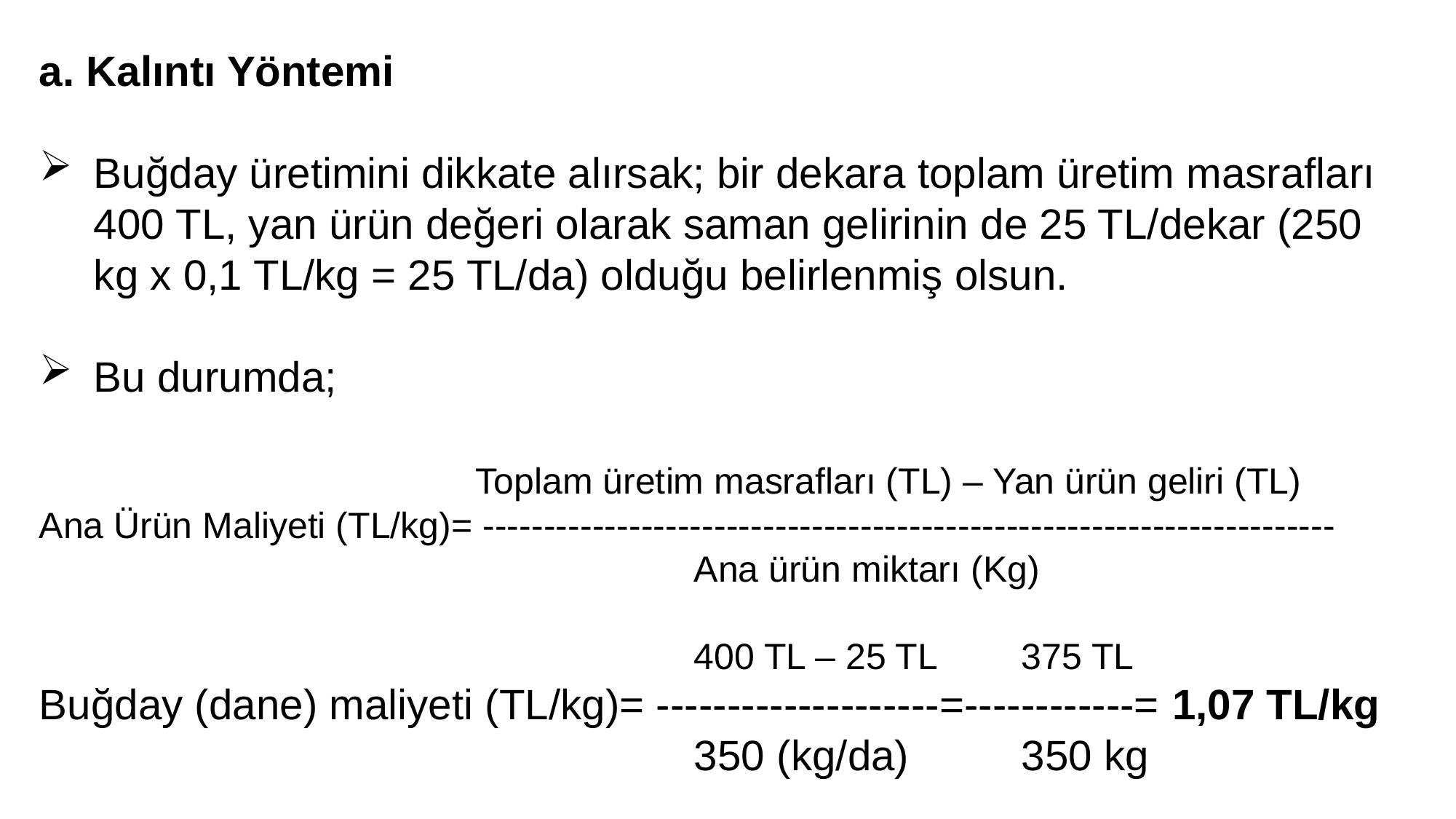

a. Kalıntı Yöntemi

Buğday üretimini dikkate alırsak; bir dekara toplam üretim masrafları 400 TL, yan ürün değeri olarak saman gelirinin de 25 TL/dekar (250 kg x 0,1 TL/kg = 25 TL/da) olduğu belirlenmiş olsun.

Bu durumda;

			   	Toplam üretim masrafları (TL) – Yan ürün geliri (TL)
Ana Ürün Maliyeti (TL/kg)= ----------------------------------------------------------------------
						Ana ürün miktarı (Kg)

						400 TL – 25 TL	375 TL
Buğday (dane) maliyeti (TL/kg)= --------------------=------------= 1,07 TL/kg
						350 (kg/da)		350 kg